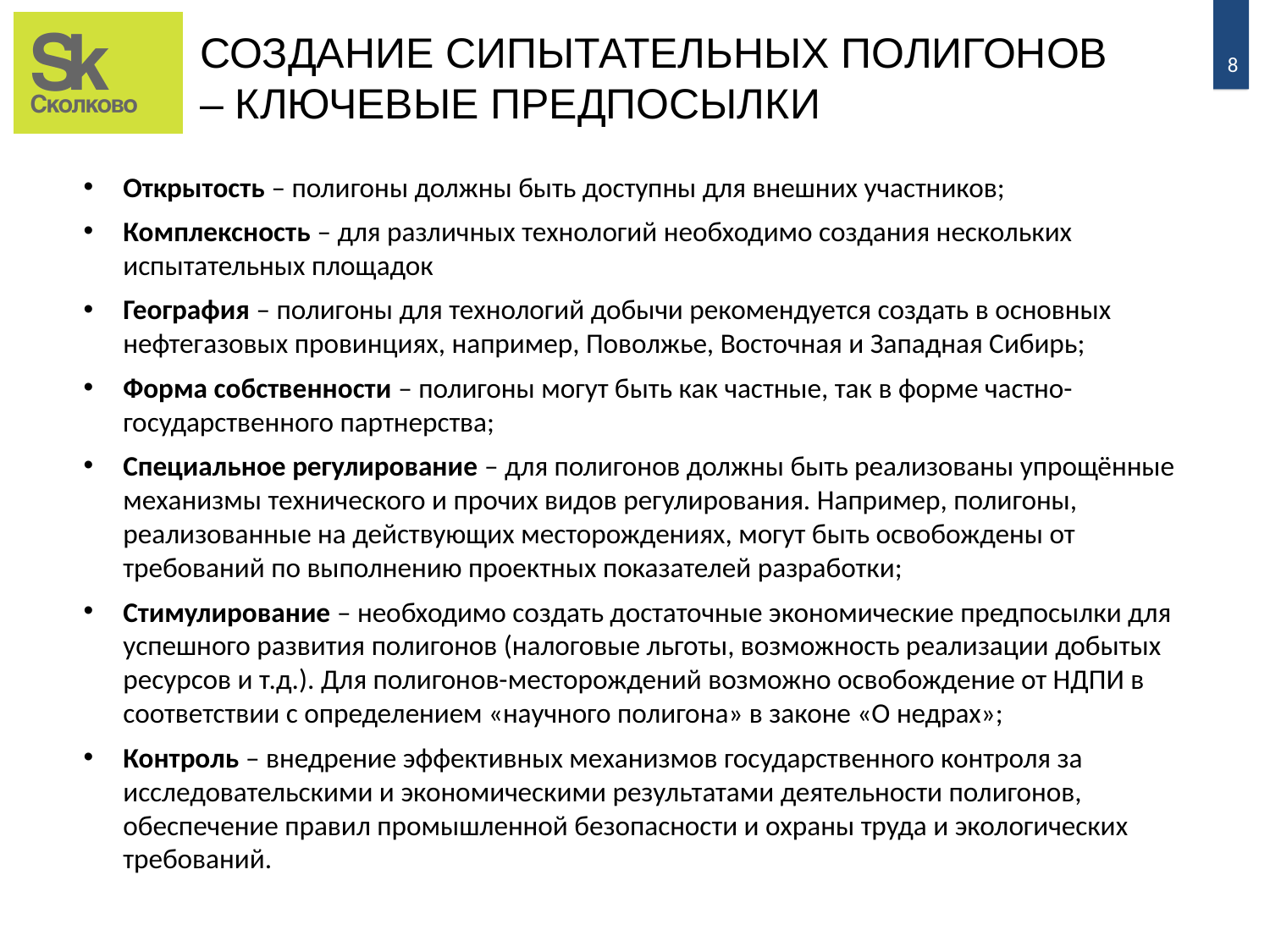

# СОЗДАНИЕ СИПЫТАТЕЛЬНЫХ ПОЛИГОНОВ – КЛЮЧЕВЫЕ ПРЕДПОСЫЛКИ
Открытость – полигоны должны быть доступны для внешних участников;
Комплексность – для различных технологий необходимо создания нескольких испытательных площадок
География – полигоны для технологий добычи рекомендуется создать в основных нефтегазовых провинциях, например, Поволжье, Восточная и Западная Сибирь;
Форма собственности – полигоны могут быть как частные, так в форме частно-государственного партнерства;
Специальное регулирование – для полигонов должны быть реализованы упрощённые механизмы технического и прочих видов регулирования. Например, полигоны, реализованные на действующих месторождениях, могут быть освобождены от требований по выполнению проектных показателей разработки;
Стимулирование – необходимо создать достаточные экономические предпосылки для успешного развития полигонов (налоговые льготы, возможность реализации добытых ресурсов и т.д.). Для полигонов-месторождений возможно освобождение от НДПИ в соответствии с определением «научного полигона» в законе «О недрах»;
Контроль – внедрение эффективных механизмов государственного контроля за исследовательскими и экономическими результатами деятельности полигонов, обеспечение правил промышленной безопасности и охраны труда и экологических требований.